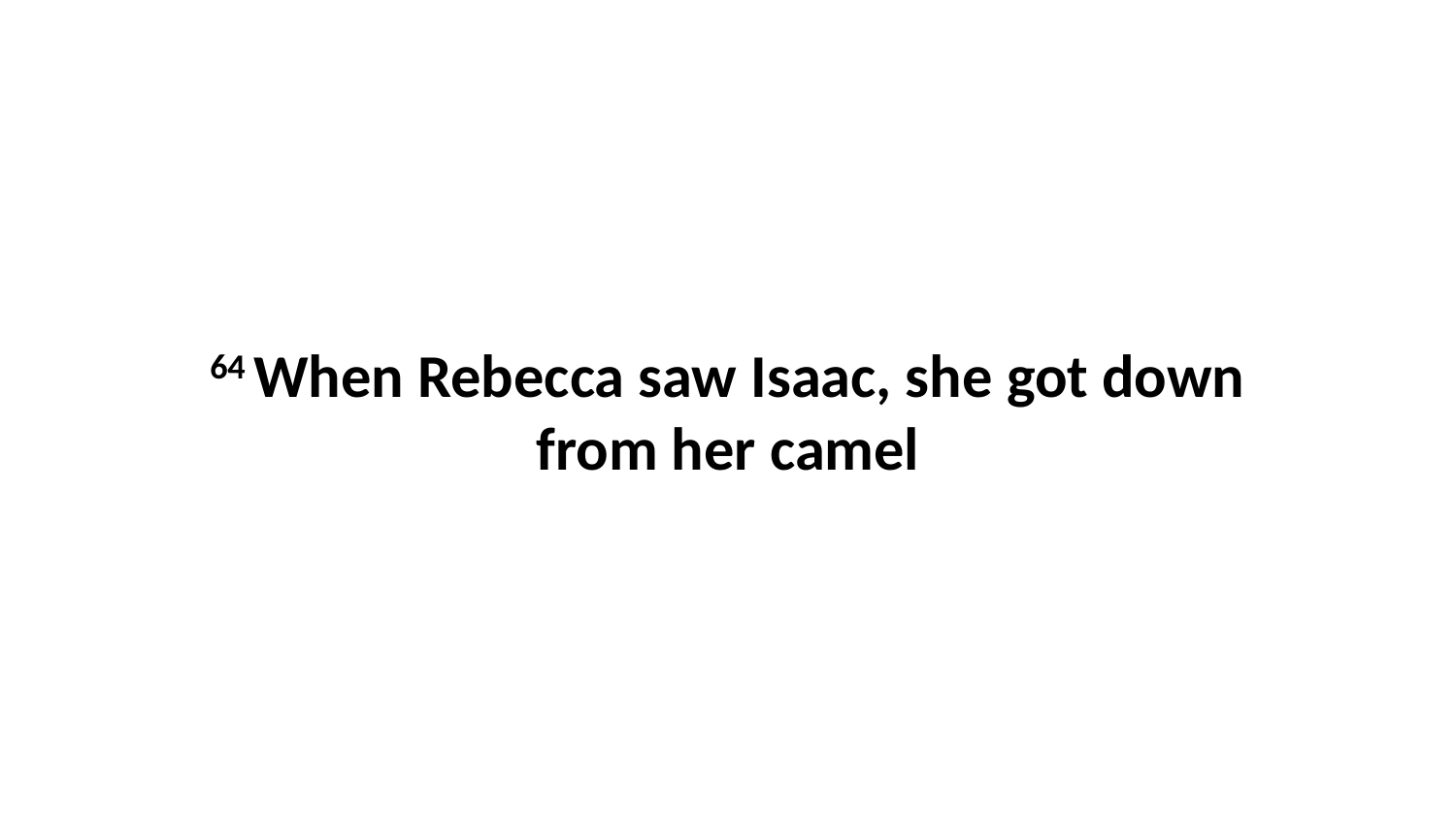

64 When Rebecca saw Isaac, she got down from her camel